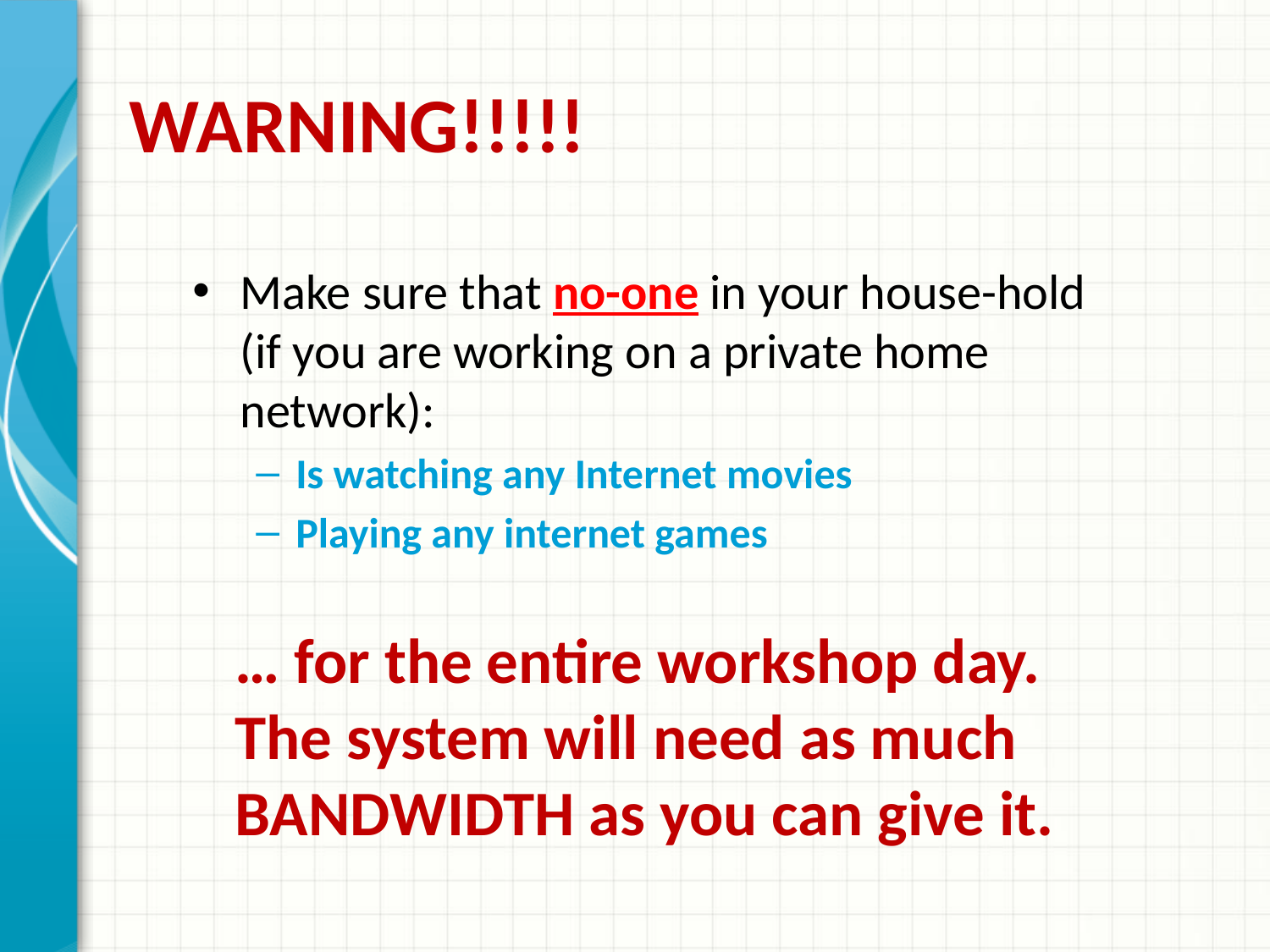

# WARNING!!!!!
Make sure that no-one in your house-hold (if you are working on a private home network):
Is watching any Internet movies
Playing any internet games
… for the entire workshop day.  The system will need as much BANDWIDTH as you can give it.